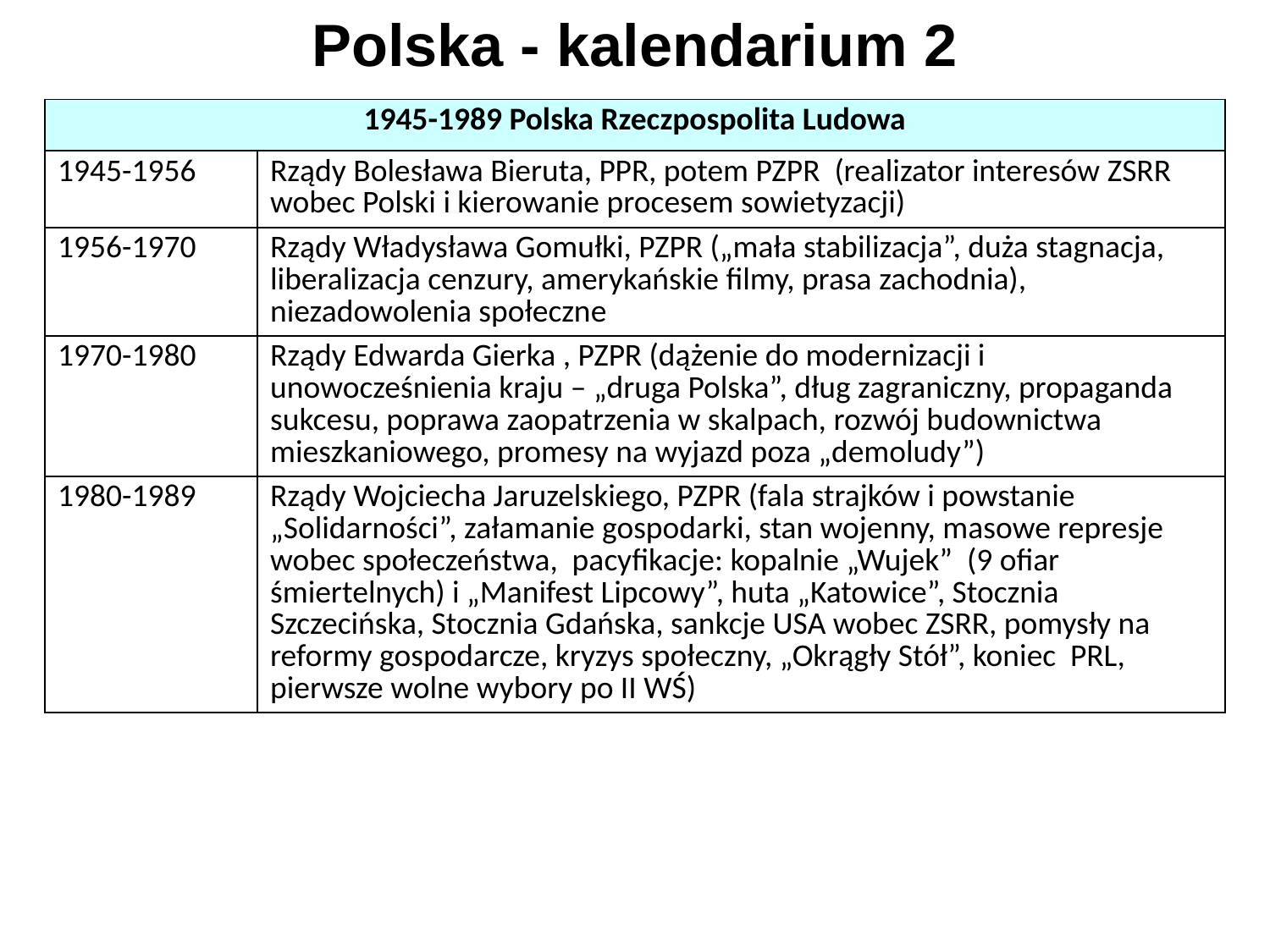

# Polska - kalendarium 2
| 1945-1989 Polska Rzeczpospolita Ludowa |  |
| --- | --- |
| 1945-1956 | Rządy Bolesława Bieruta, PPR, potem PZPR (realizator interesów ZSRR wobec Polski i kierowanie procesem sowietyzacji) |
| 1956-1970 | Rządy Władysława Gomułki, PZPR („mała stabilizacja”, duża stagnacja, liberalizacja cenzury, amerykańskie filmy, prasa zachodnia), niezadowolenia społeczne |
| 1970-1980 | Rządy Edwarda Gierka , PZPR (dążenie do modernizacji i unowocześnienia kraju – „druga Polska”, dług zagraniczny, propaganda sukcesu, poprawa zaopatrzenia w skalpach, rozwój budownictwa mieszkaniowego, promesy na wyjazd poza „demoludy”) |
| 1980-1989 | Rządy Wojciecha Jaruzelskiego, PZPR (fala strajków i powstanie „Solidarności”, załamanie gospodarki, stan wojenny, masowe represje wobec społeczeństwa, pacyfikacje: kopalnie „Wujek” (9 ofiar śmiertelnych) i „Manifest Lipcowy”, huta „Katowice”, Stocznia Szczecińska, Stocznia Gdańska, sankcje USA wobec ZSRR, pomysły na reformy gospodarcze, kryzys społeczny, „Okrągły Stół”, koniec PRL, pierwsze wolne wybory po II WŚ) |